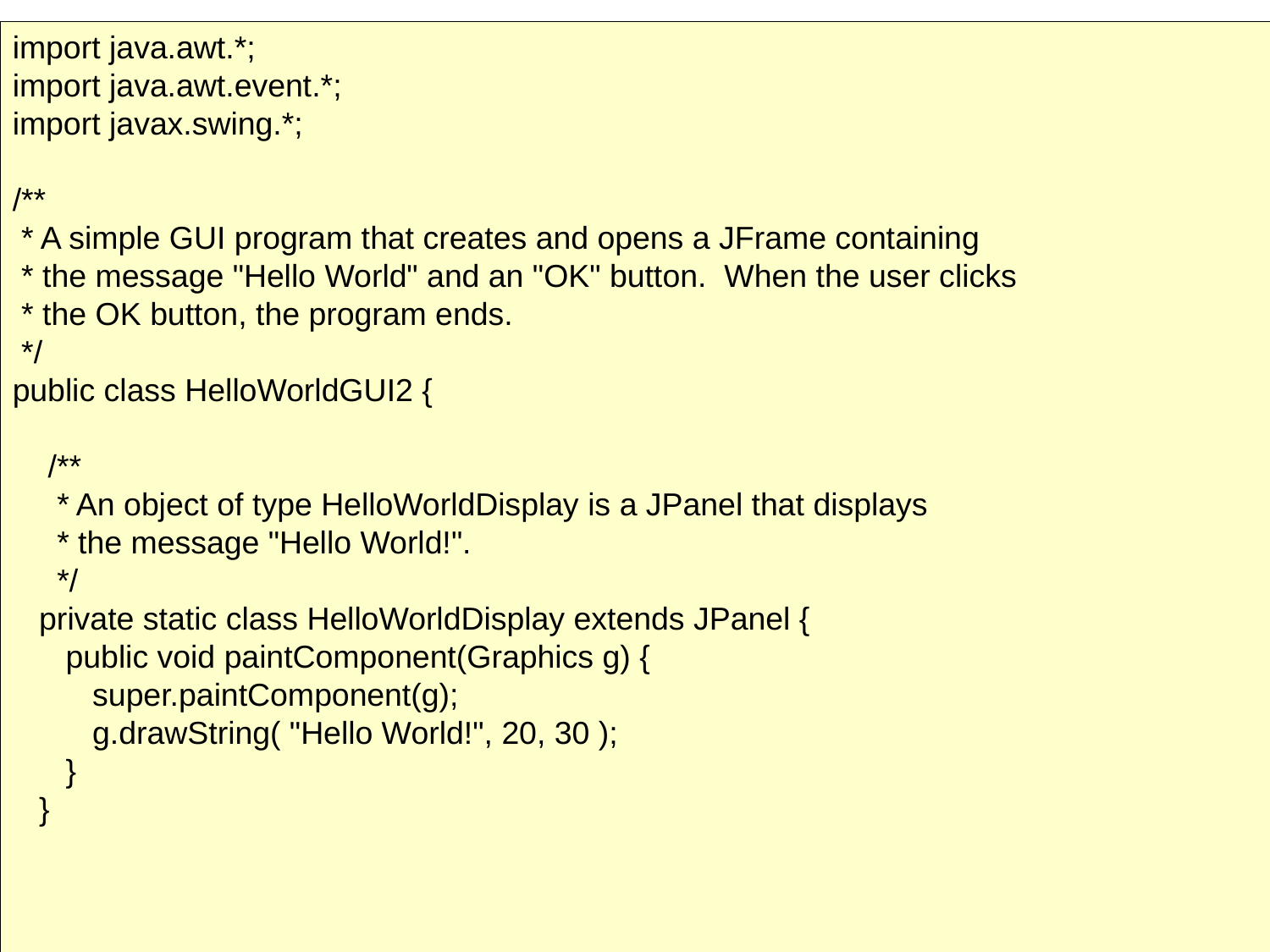

import java.awt.*;
import java.awt.event.*;
import javax.swing.*;

/**
 * A simple GUI program that creates and opens a JFrame containing
 * the message "Hello World" and an "OK" button.  When the user clicks
 * the OK button, the program ends.
 */
public class HelloWorldGUI2 {

    /**
     * An object of type HelloWorldDisplay is a JPanel that displays
     * the message "Hello World!".
     */
   private static class HelloWorldDisplay extends JPanel {
      public void paintComponent(Graphics g) {
         super.paintComponent(g);
         g.drawString( "Hello World!", 20, 30 );
      }
   }